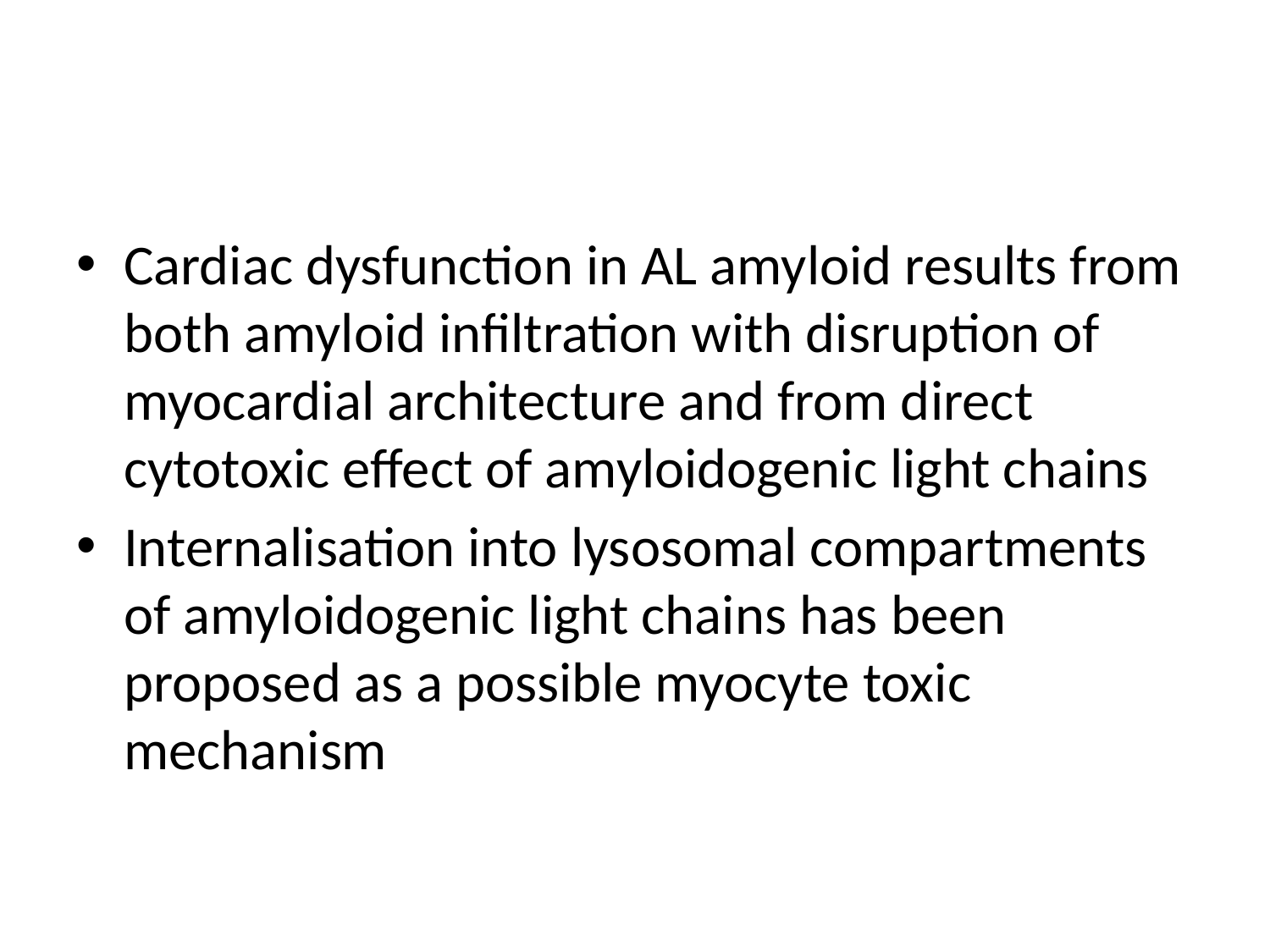

#
Cardiac dysfunction in AL amyloid results from both amyloid infiltration with disruption of myocardial architecture and from direct cytotoxic effect of amyloidogenic light chains
Internalisation into lysosomal compartments of amyloidogenic light chains has been proposed as a possible myocyte toxic mechanism